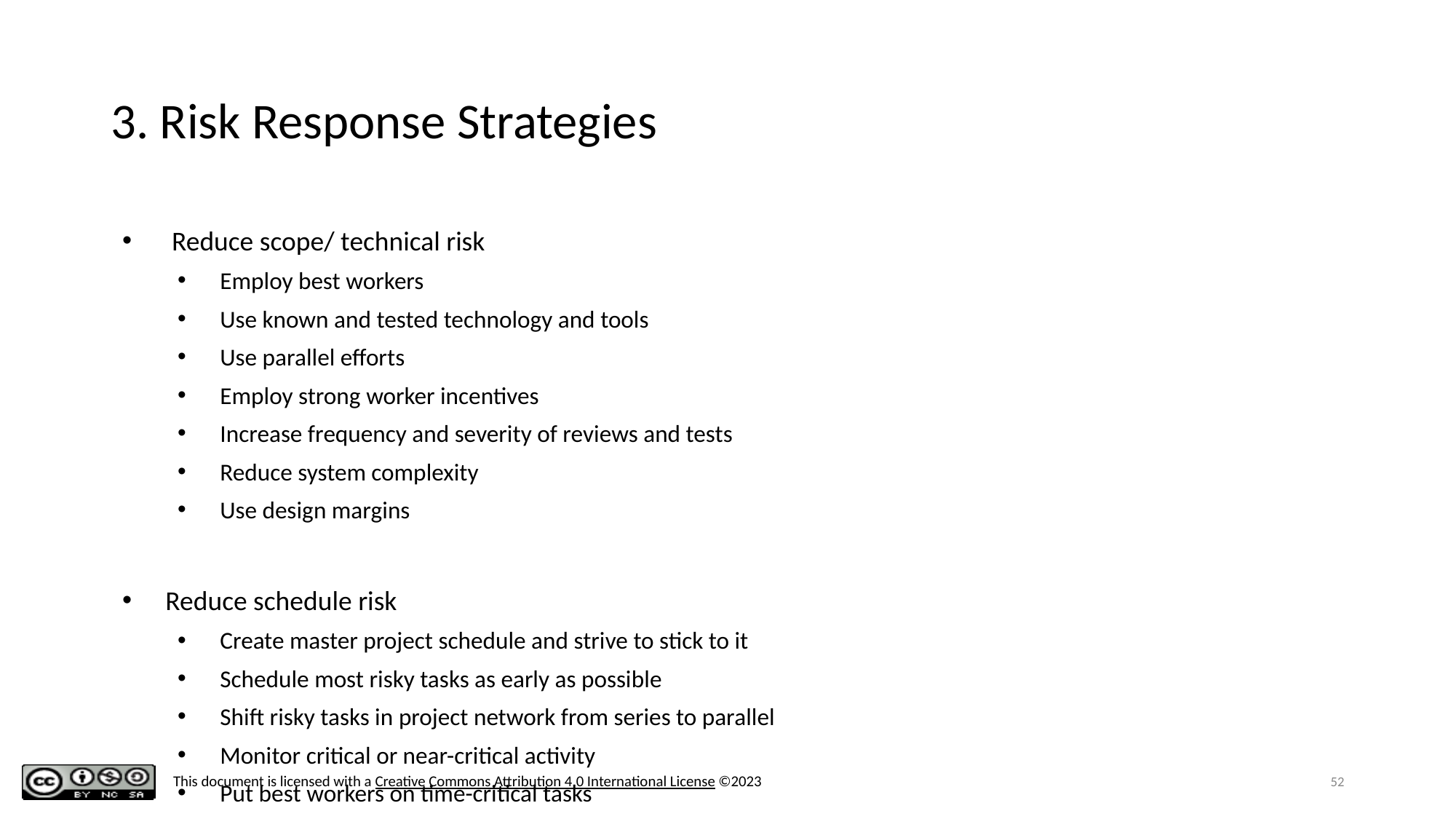

# 3. Risk Response Strategies
 Reduce scope/ technical risk
Employ best workers
Use known and tested technology and tools
Use parallel efforts
Employ strong worker incentives
Increase frequency and severity of reviews and tests
Reduce system complexity
Use design margins

Reduce schedule risk
Create master project schedule and strive to stick to it
Schedule most risky tasks as early as possible
Shift risky tasks in project network from series to parallel
Monitor critical or near-critical activity
Put best workers on time-critical tasks
Insert project and feeding buffers

52